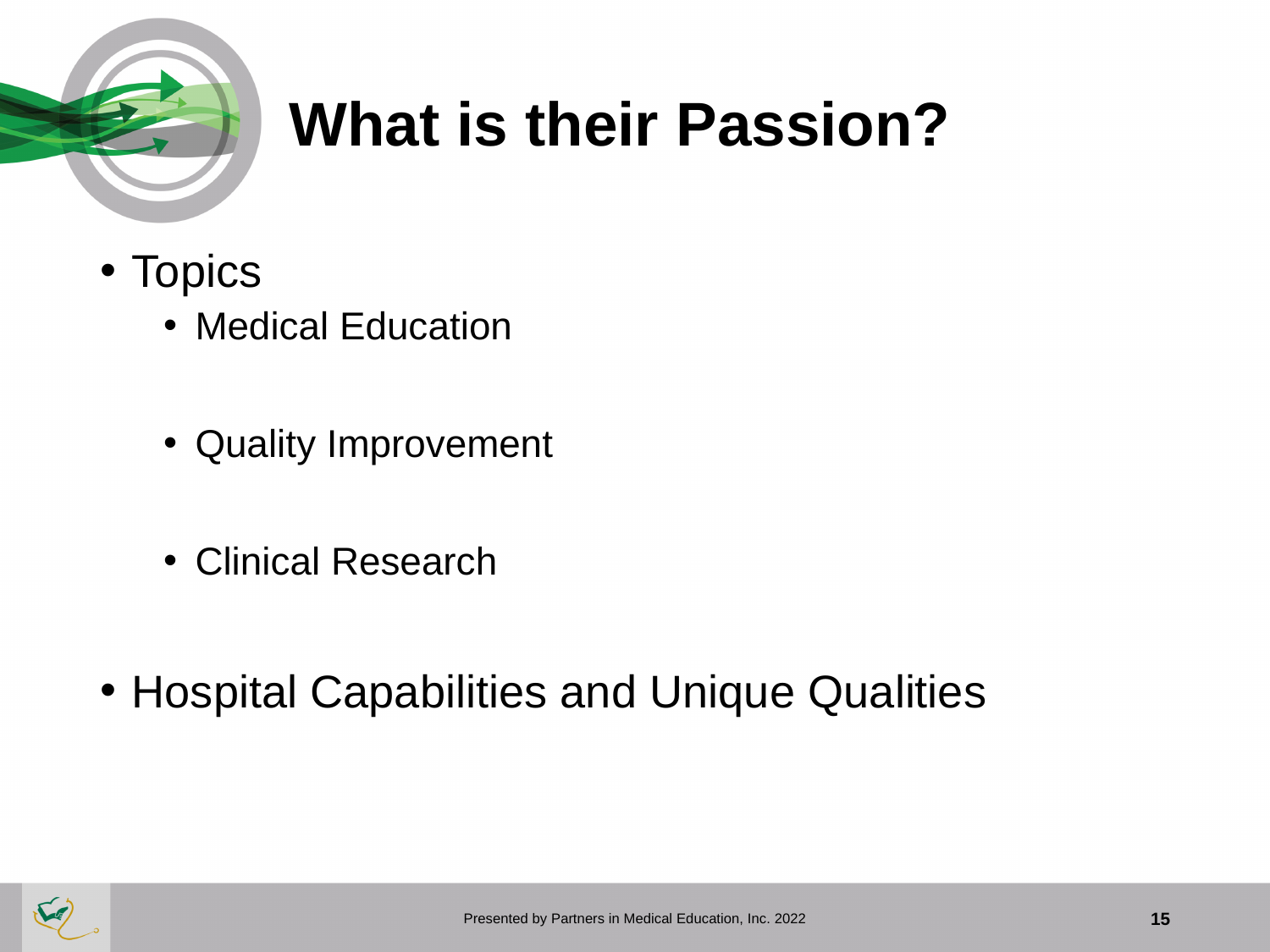

# What is their Passion?
Topics
Medical Education

Quality Improvement

Clinical Research

Hospital Capabilities and Unique Qualities
Presented by Partners in Medical Education, Inc. 2022
15